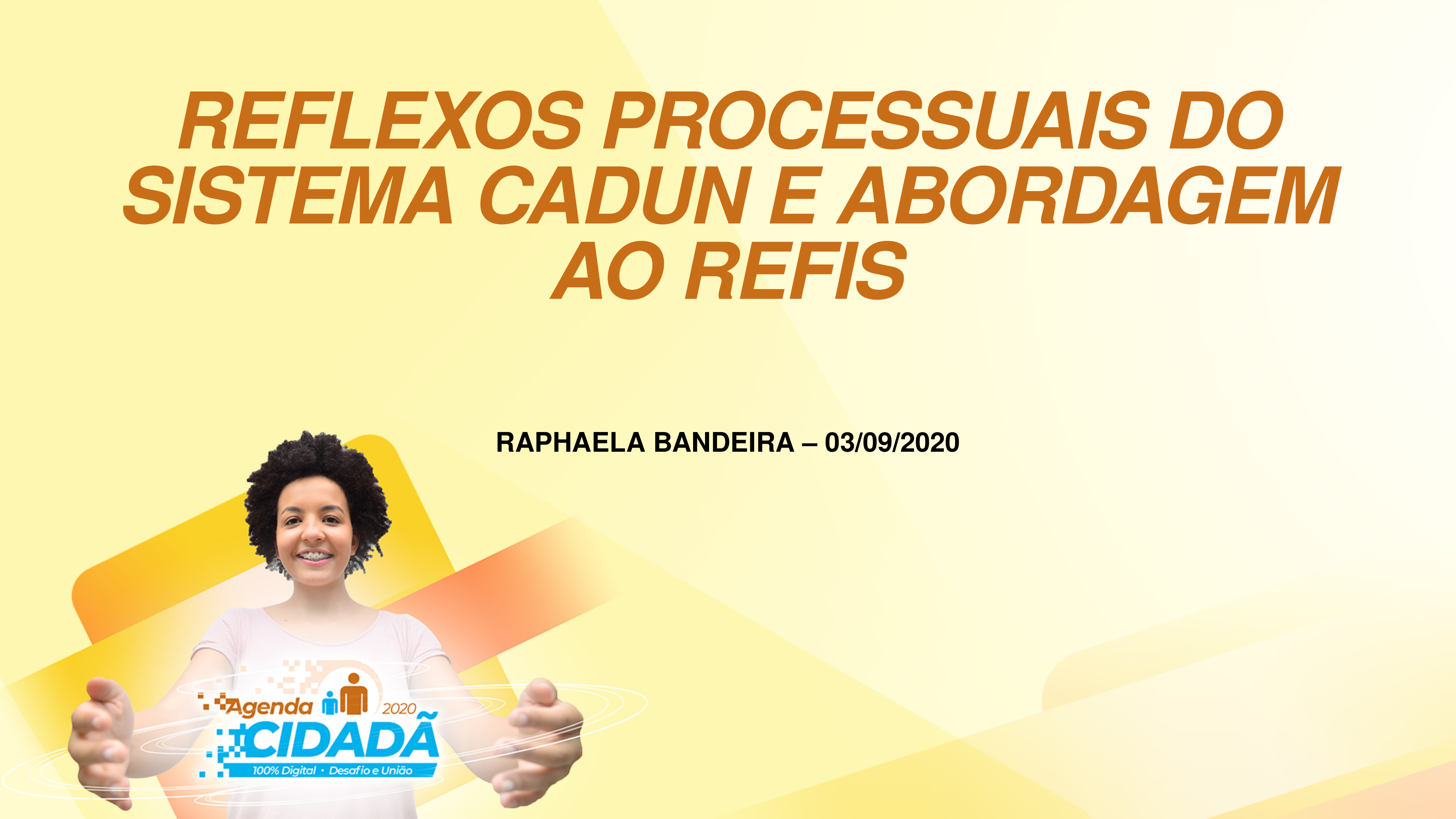

# REFLEXOS PROCESSUAIS DO SISTEMA CADUN E ABORDAGEM AO REFIS
RAPHAELA BANDEIRA – 03/09/2020